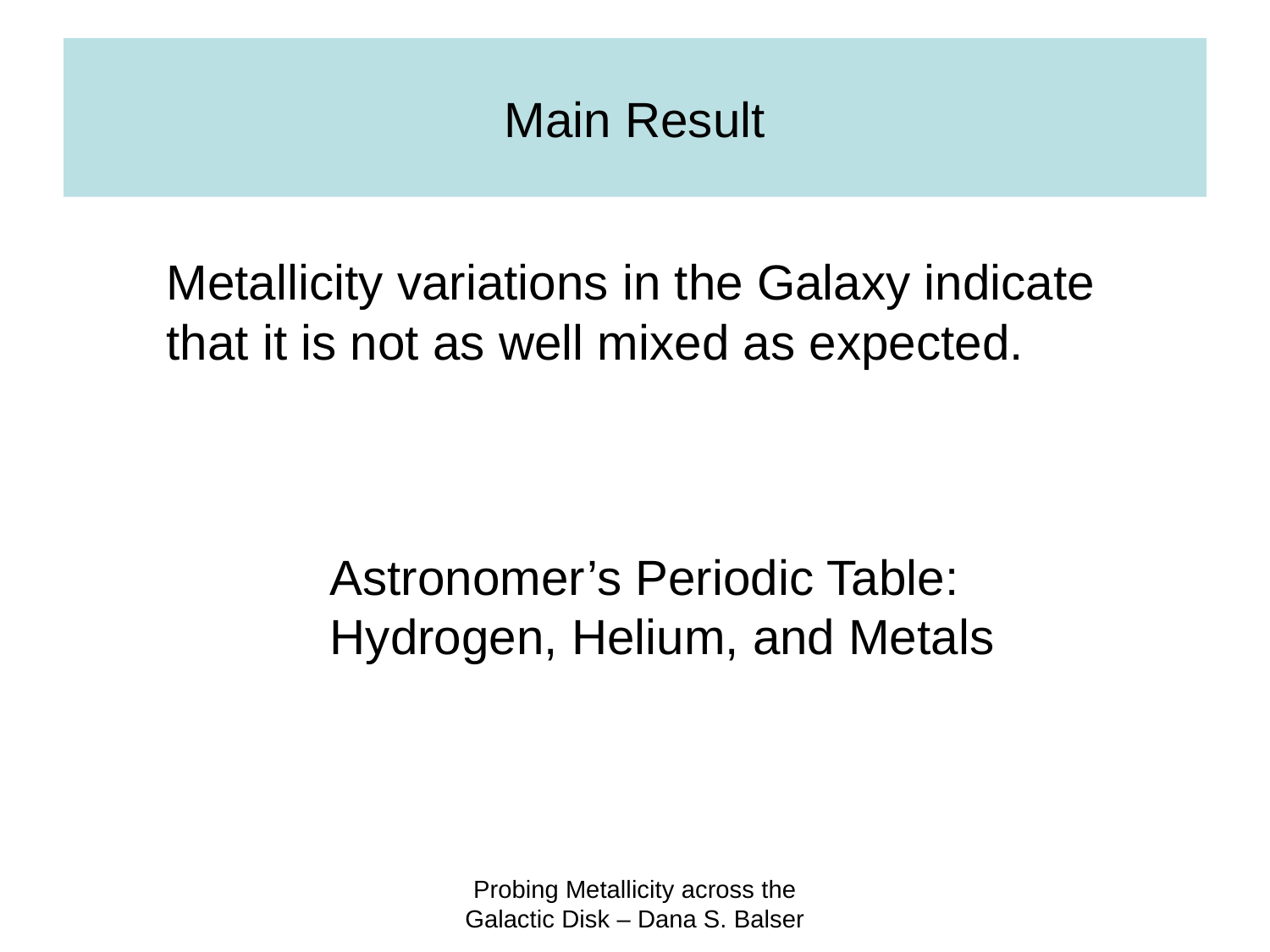

# Main Result
Metallicity variations in the Galaxy indicate
that it is not as well mixed as expected.
Astronomer’s Periodic Table:
Hydrogen, Helium, and Metals
Probing Metallicity across the Galactic Disk – Dana S. Balser